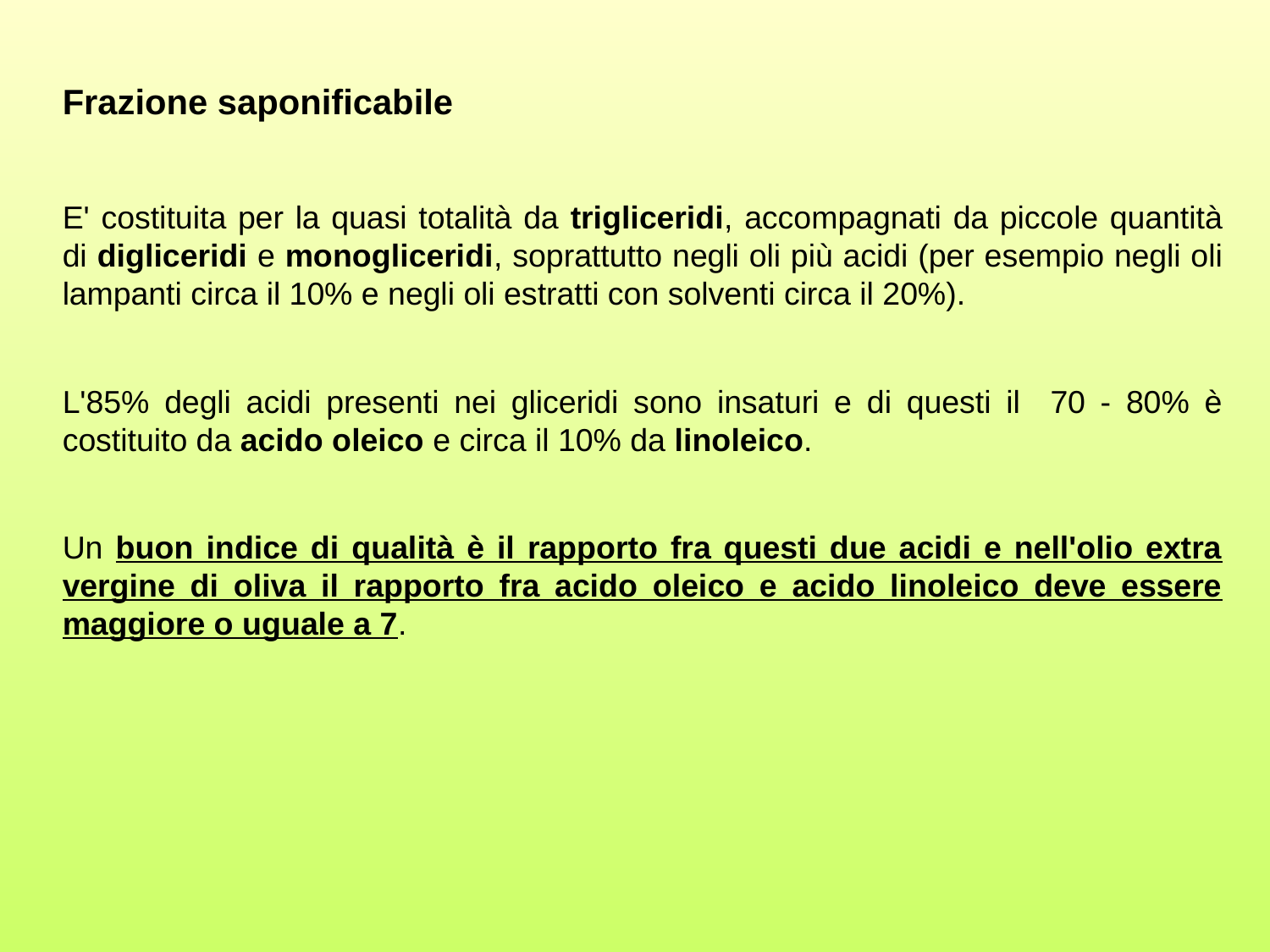

Frazione saponificabile

E' costituita per la quasi totalità da trigliceridi, accompagnati da piccole quantità di digliceridi e monogliceridi, soprattutto negli oli più acidi (per esempio negli oli lampanti circa il 10% e negli oli estratti con solventi circa il 20%).

L'85% degli acidi presenti nei gliceridi sono insaturi e di questi il  70 - 80% è costituito da acido oleico e circa il 10% da linoleico.

Un buon indice di qualità è il rapporto fra questi due acidi e nell'olio extra vergine di oliva il rapporto fra acido oleico e acido linoleico deve essere maggiore o uguale a 7.